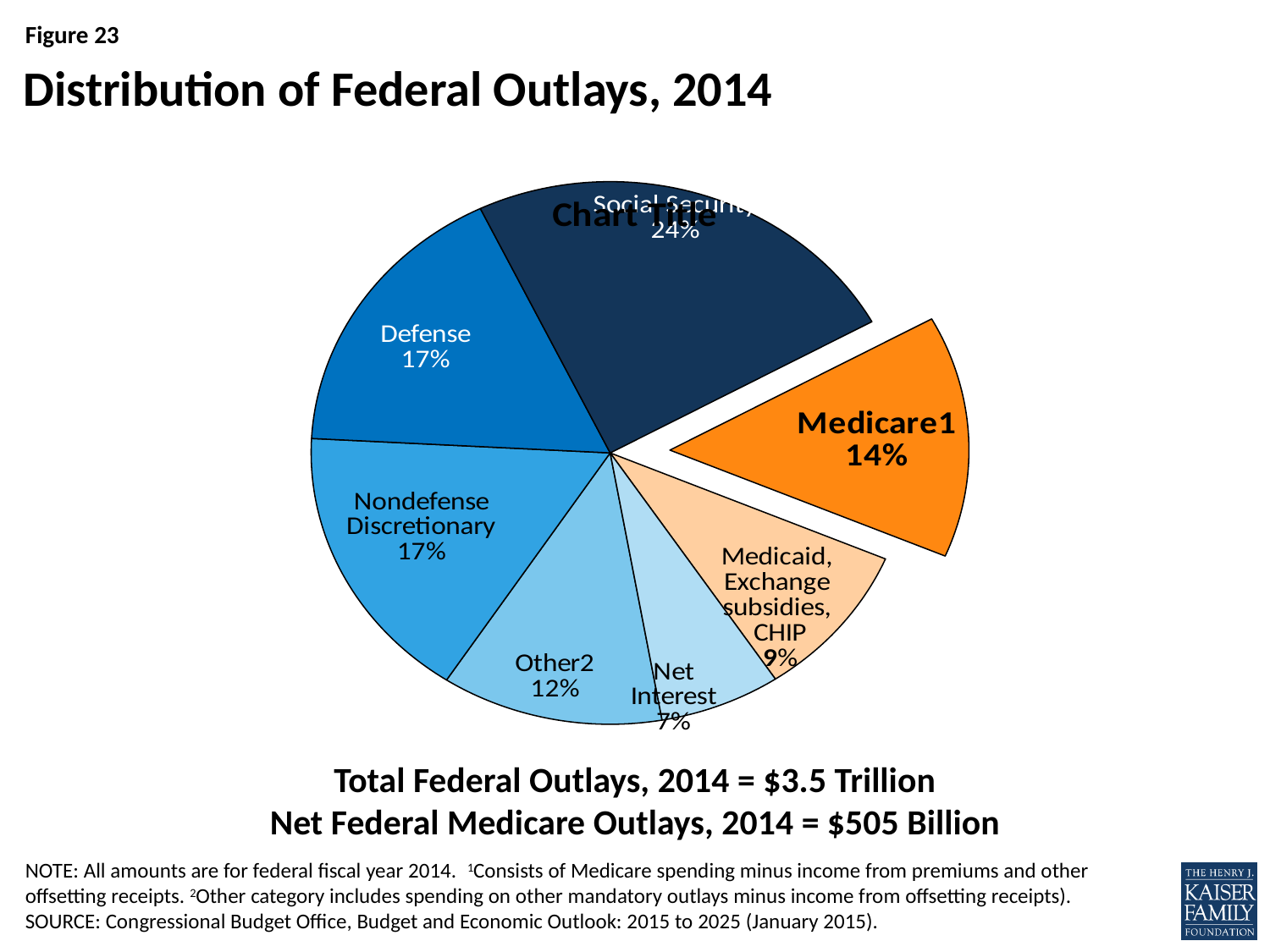

# Distribution of Federal Outlays, 2014

### Chart:

| Category |  |  |  |
|---|---|---|---|
| Other2 | 420.2739999999999 | None | 0.11993480941513678 |
| Nondefense Discretionary | 582.895 | None | 0.1663424354921698 |
| Defense | 595.786 | None | 0.17002117752277487 |
| Social Security | 844.915 | None | 0.24111584227668215 |
| Medicare1 | 505.40200000000004 | None | 0.14422803349250485 |
| Medicaid, Exchange subsidies, CHIP | 325.717 | None | 0.09295080428070762 |
| Net Interest | 229.198 | None | 0.0654068975200239 |
Total Federal Outlays, 2014 = $3.5 Trillion
Net Federal Medicare Outlays, 2014 = $505 Billion
NOTE: All amounts are for federal fiscal year 2014.  1Consists of Medicare spending minus income from premiums and other offsetting receipts. 2Other category includes spending on other mandatory outlays minus income from offsetting receipts).
SOURCE: Congressional Budget Office, Budget and Economic Outlook: 2015 to 2025 (January 2015).